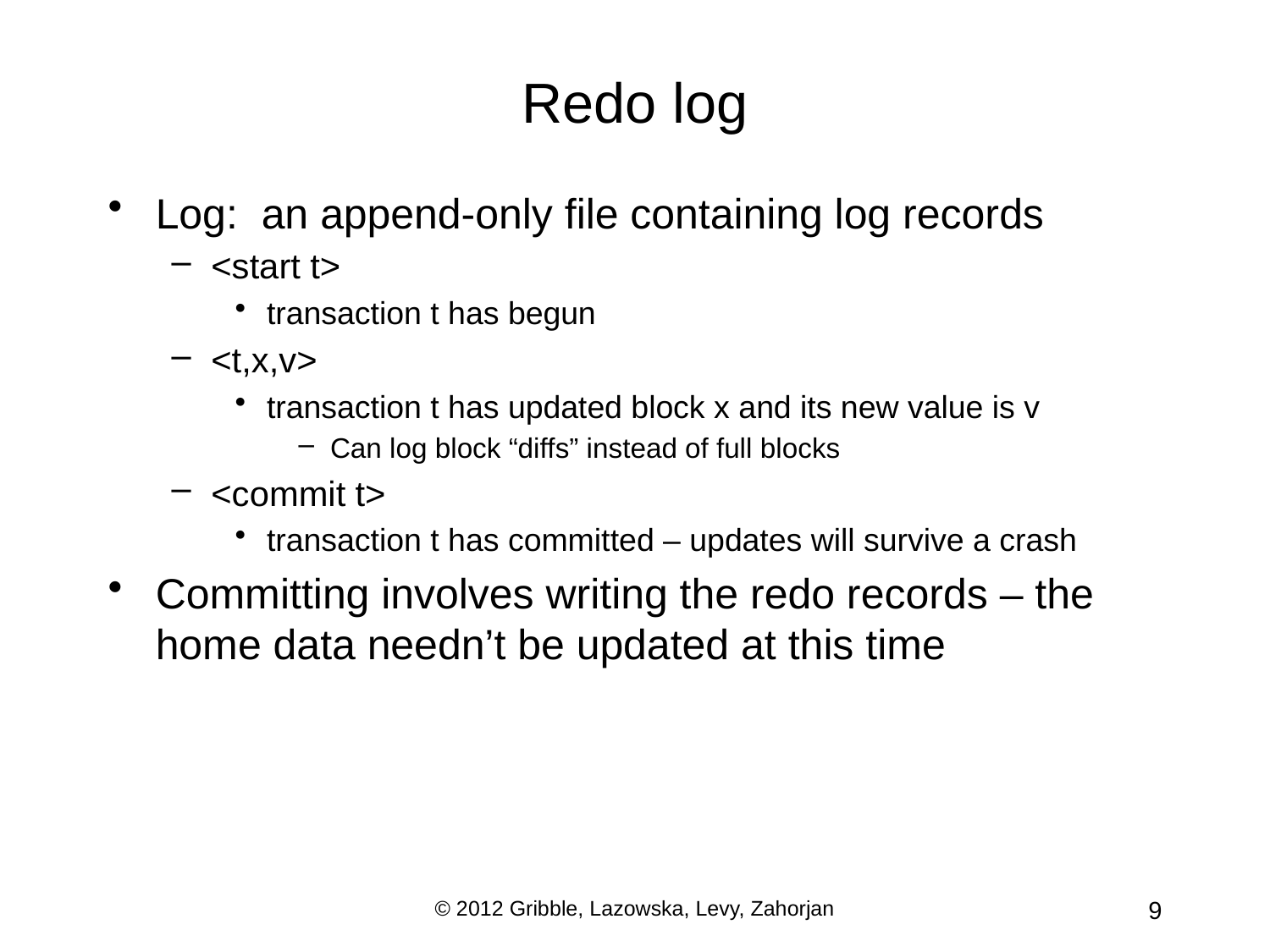

# Redo log
Log:  an append-only file containing log records
<start t>
transaction t has begun
<t,x,v>
transaction t has updated block x and its new value is v
Can log block “diffs” instead of full blocks
<commit t>
transaction t has committed – updates will survive a crash
Committing involves writing the redo records – the home data needn’t be updated at this time
© 2012 Gribble, Lazowska, Levy, Zahorjan
9